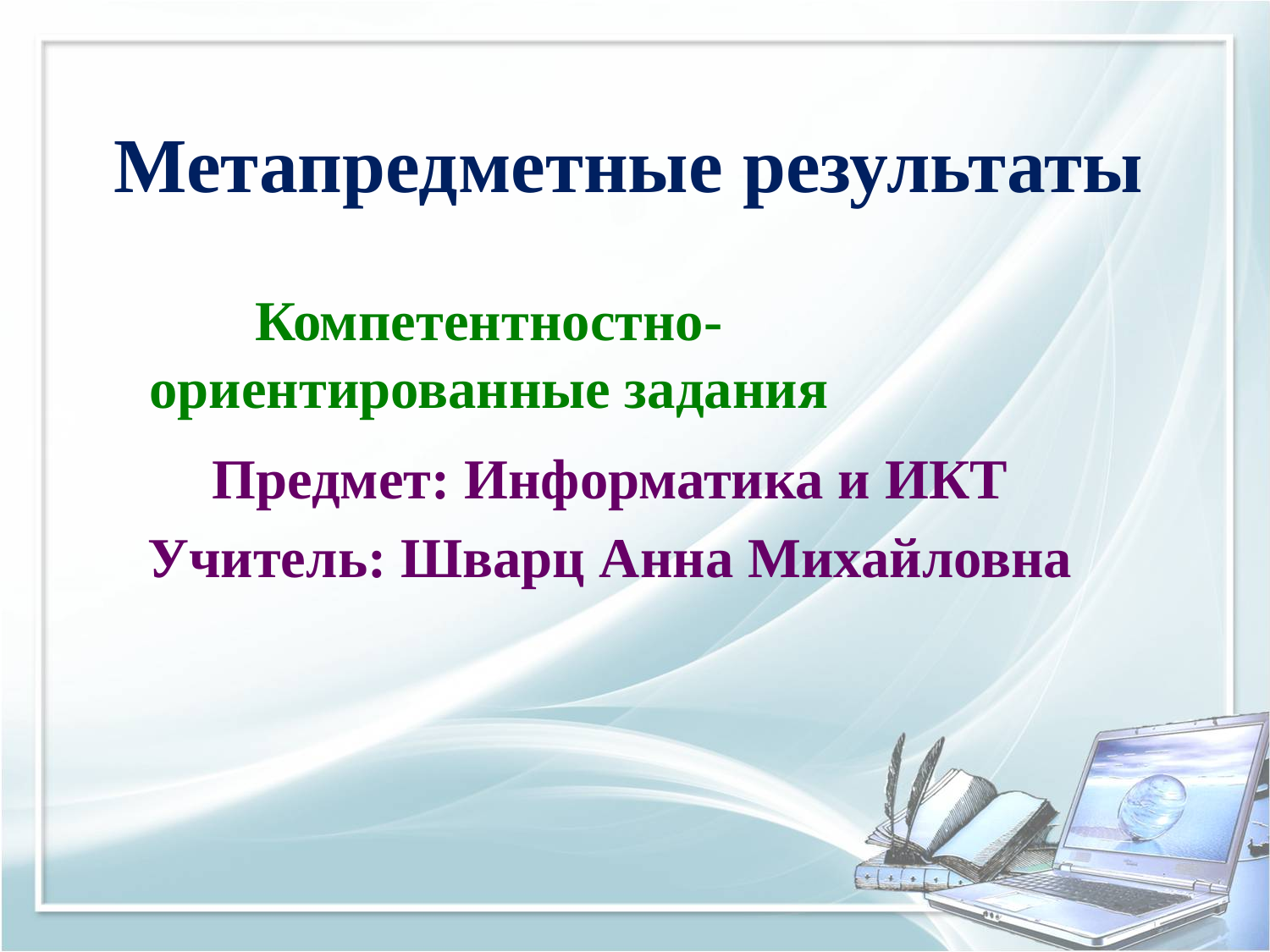

# Метапредметные результаты
Компетентностно-ориентированные задания
Предмет: Информатика и ИКТ
Учитель: Шварц Анна Михайловна